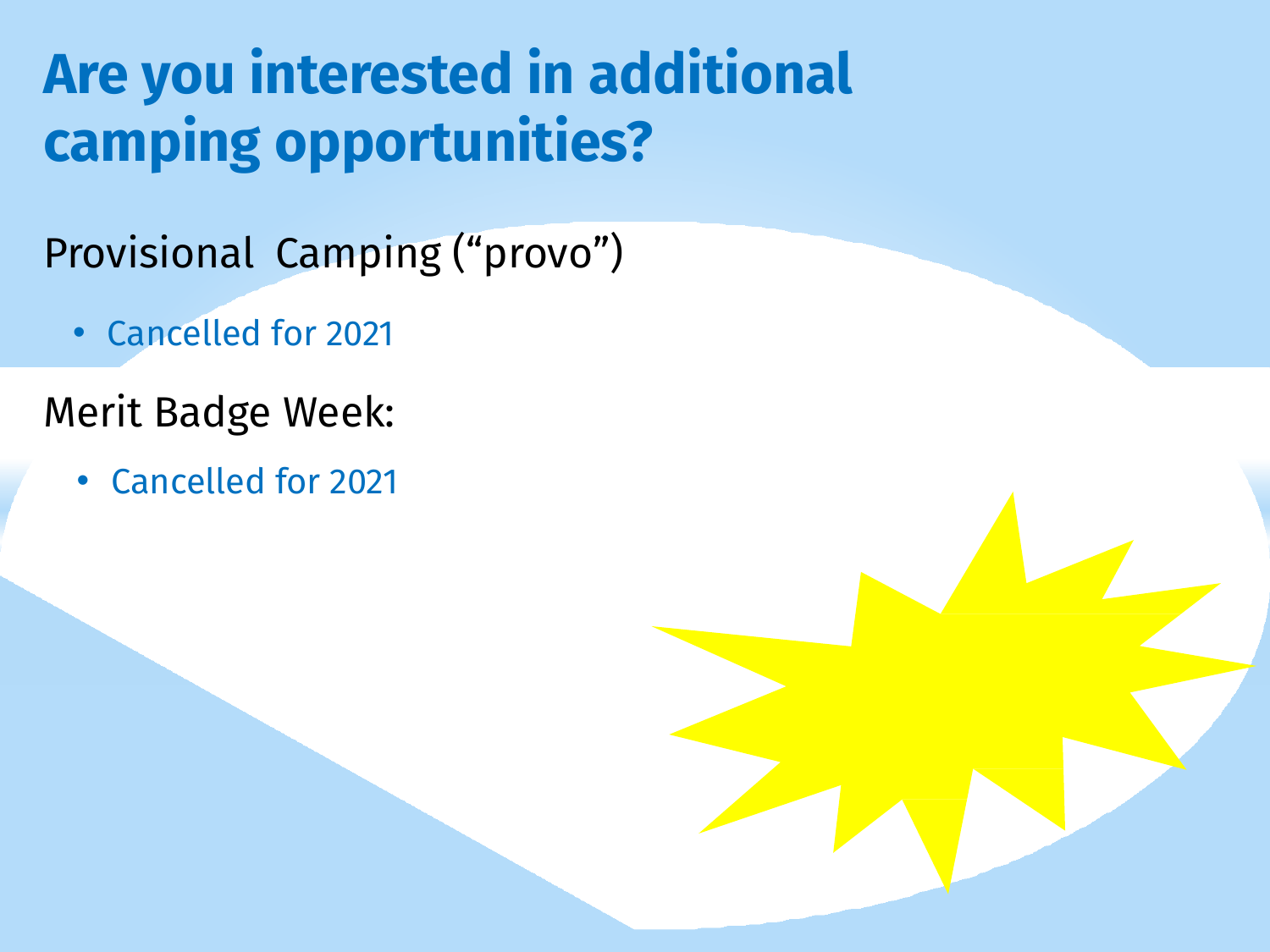

# Are you interested in additional  camping opportunities?
Provisional	Camping (“provo”)
Cancelled for 2021
Merit Badge Week:
Cancelled for 2021